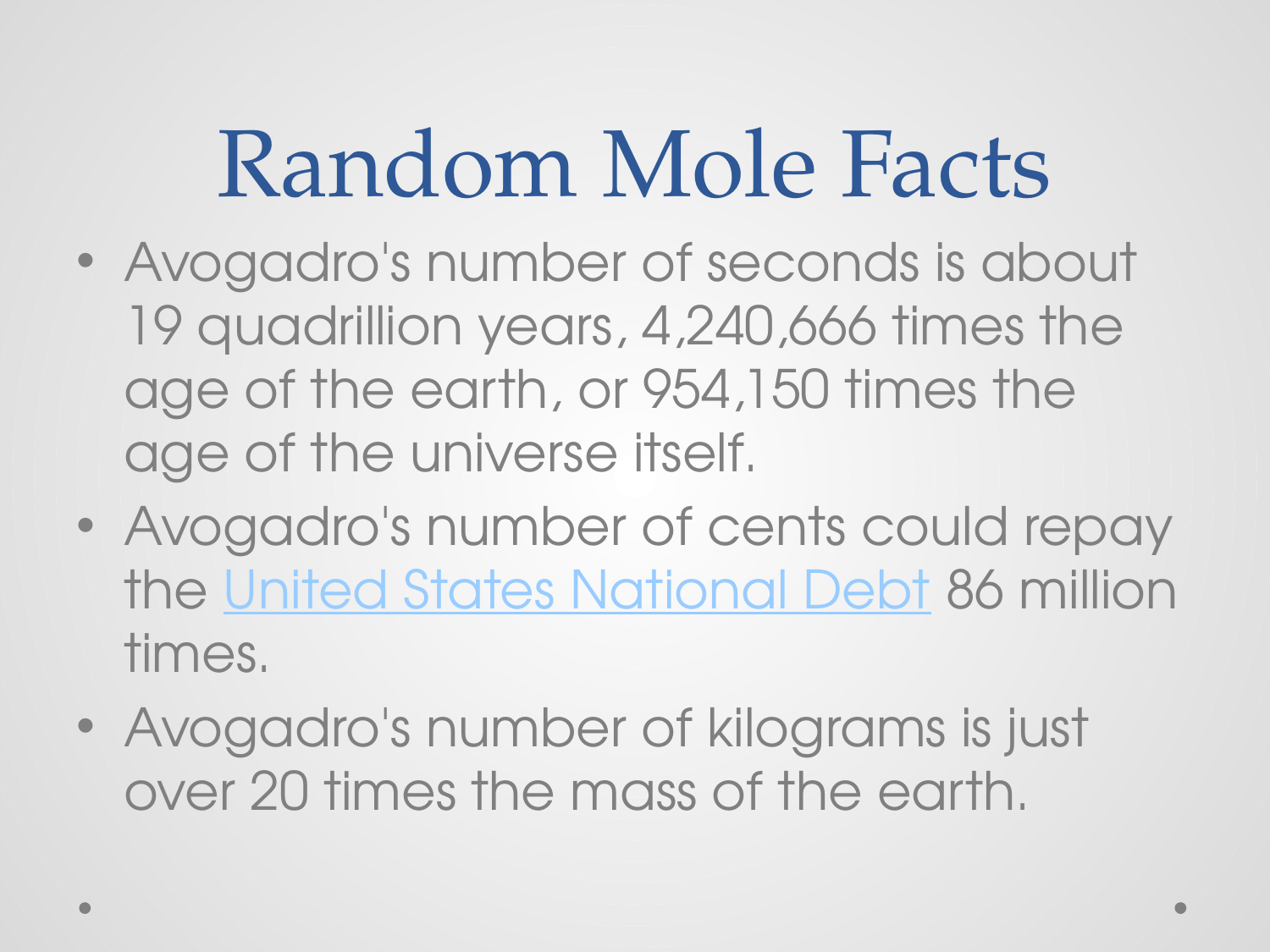

# Random Mole Facts
Avogadro's number of seconds is about 19 quadrillion years, 4,240,666 times the age of the earth, or 954,150 times the age of the universe itself.
Avogadro's number of cents could repay the United States National Debt 86 million times.
Avogadro's number of kilograms is just over 20 times the mass of the earth.